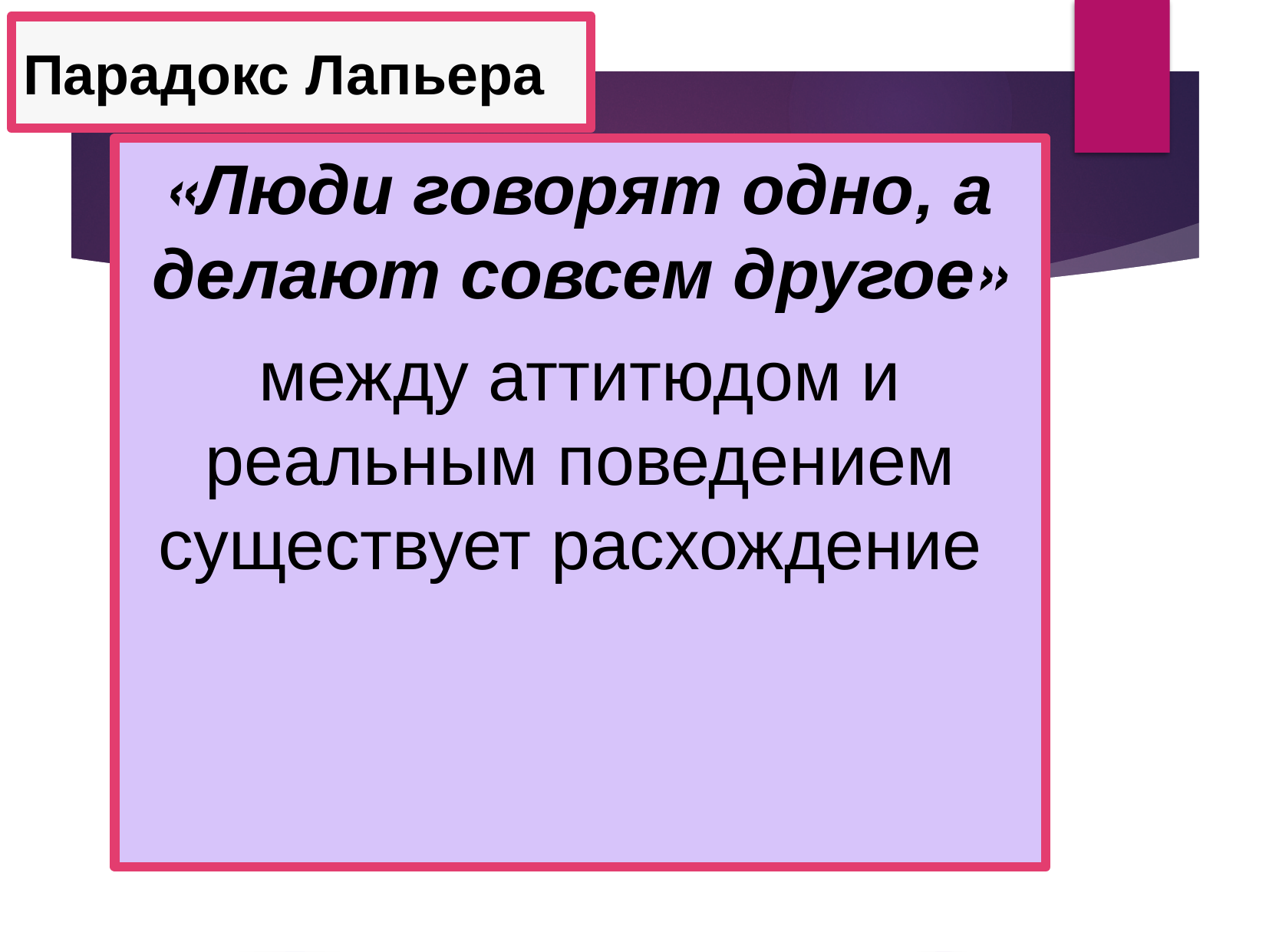

# Парадокс Лапьера
«Люди говорят одно, а делают совсем другое»
между аттитюдом и реальным поведением существует расхождение